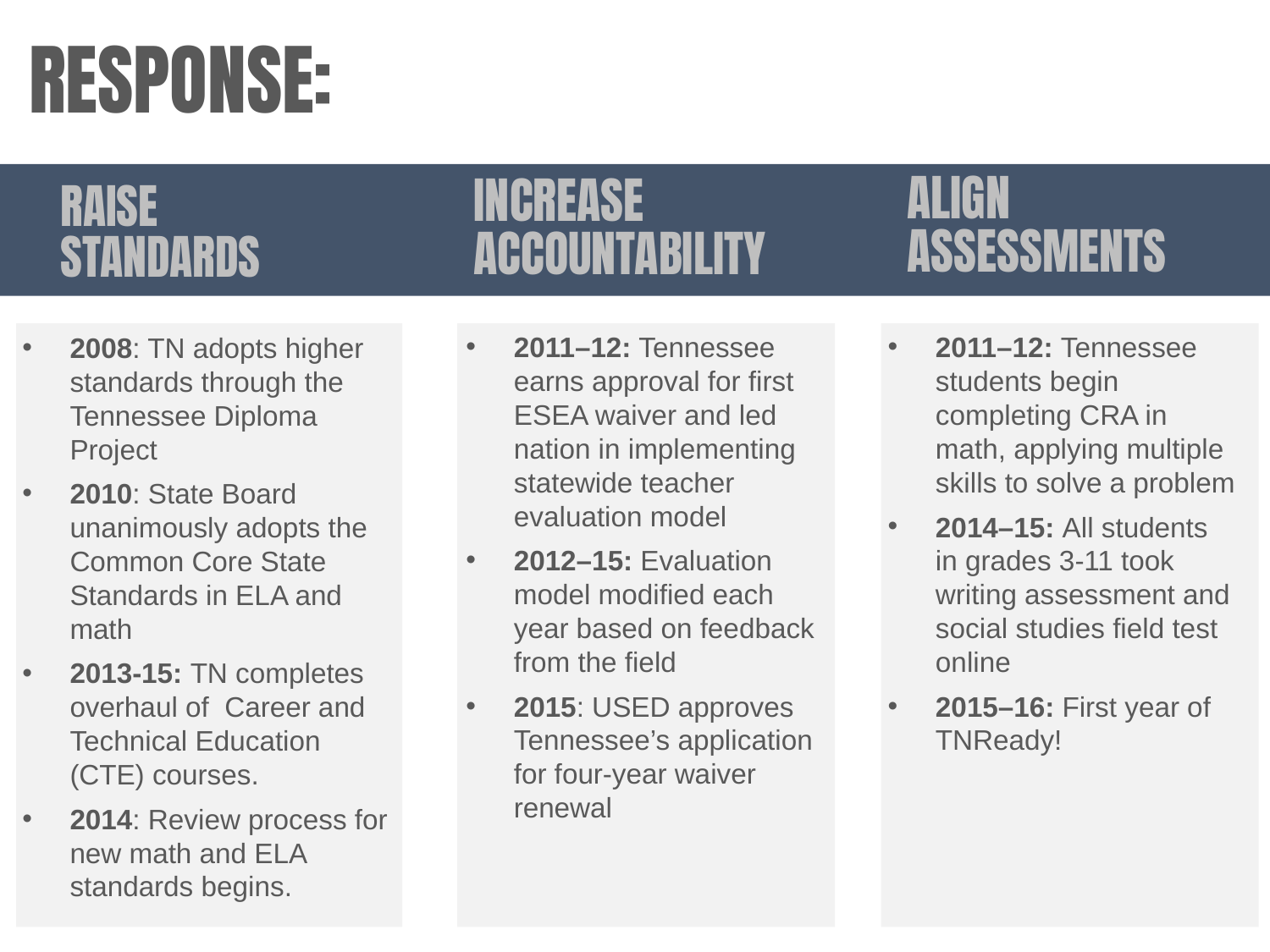

RESPONSE:

ALIGN
ASSESSMENTS
INCREASE
ACCOUNTABILITY
RAISE
STANDARDS
2011–12: Tennessee students begin completing CRA in math, applying multiple skills to solve a problem
2014–15: All students in grades 3-11 took writing assessment and social studies field test online
2015–16: First year of TNReady!

2011–12: Tennessee earns approval for first ESEA waiver and led nation in implementing statewide teacher evaluation model
2012–15: Evaluation model modified each year based on feedback from the field
2015: USED approves Tennessee’s application for four-year waiver renewal

2008: TN adopts higher standards through the Tennessee Diploma Project
2010: State Board unanimously adopts the Common Core State Standards in ELA and math
2013-15: TN completes overhaul of  Career and Technical Education (CTE) courses.
2014: Review process for new math and ELA standards begins.